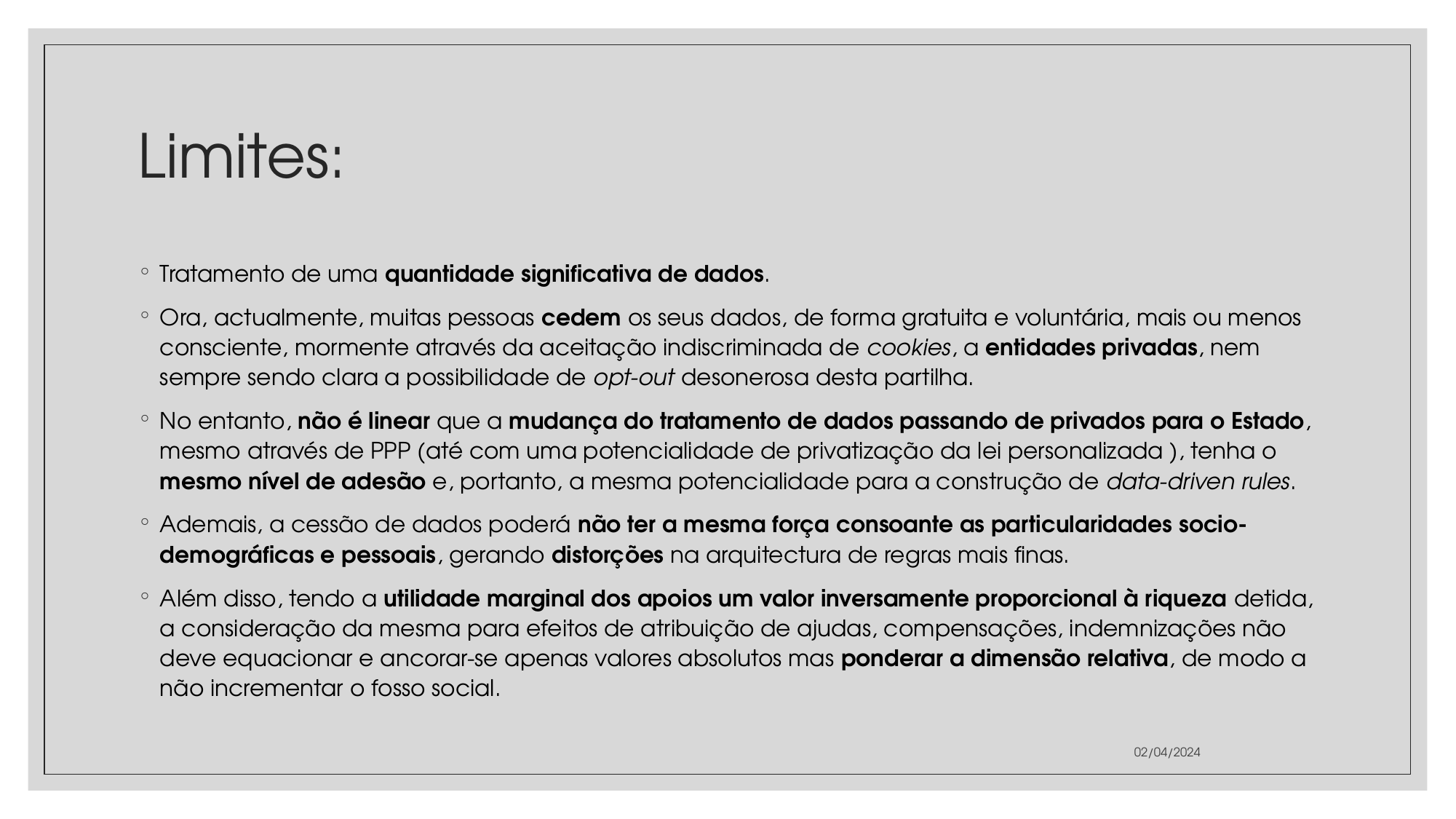

# Limites:
Tratamento de uma quantidade significativa de dados.
Ora, actualmente, muitas pessoas cedem os seus dados, de forma gratuita e voluntária, mais ou menos consciente, mormente através da aceitação indiscriminada de cookies, a entidades privadas, nem sempre sendo clara a possibilidade de opt-out desonerosa desta partilha.
No entanto, não é linear que a mudança do tratamento de dados passando de privados para o Estado, mesmo através de PPP (até com uma potencialidade de privatização da lei personalizada ), tenha o mesmo nível de adesão e, portanto, a mesma potencialidade para a construção de data-driven rules.
Ademais, a cessão de dados poderá não ter a mesma força consoante as particularidades socio-demográficas e pessoais, gerando distorções na arquitectura de regras mais finas.
Além disso, tendo a utilidade marginal dos apoios um valor inversamente proporcional à riqueza detida, a consideração da mesma para efeitos de atribuição de ajudas, compensações, indemnizações não deve equacionar e ancorar-se apenas valores absolutos mas ponderar a dimensão relativa, de modo a não incrementar o fosso social.

02/04/2024